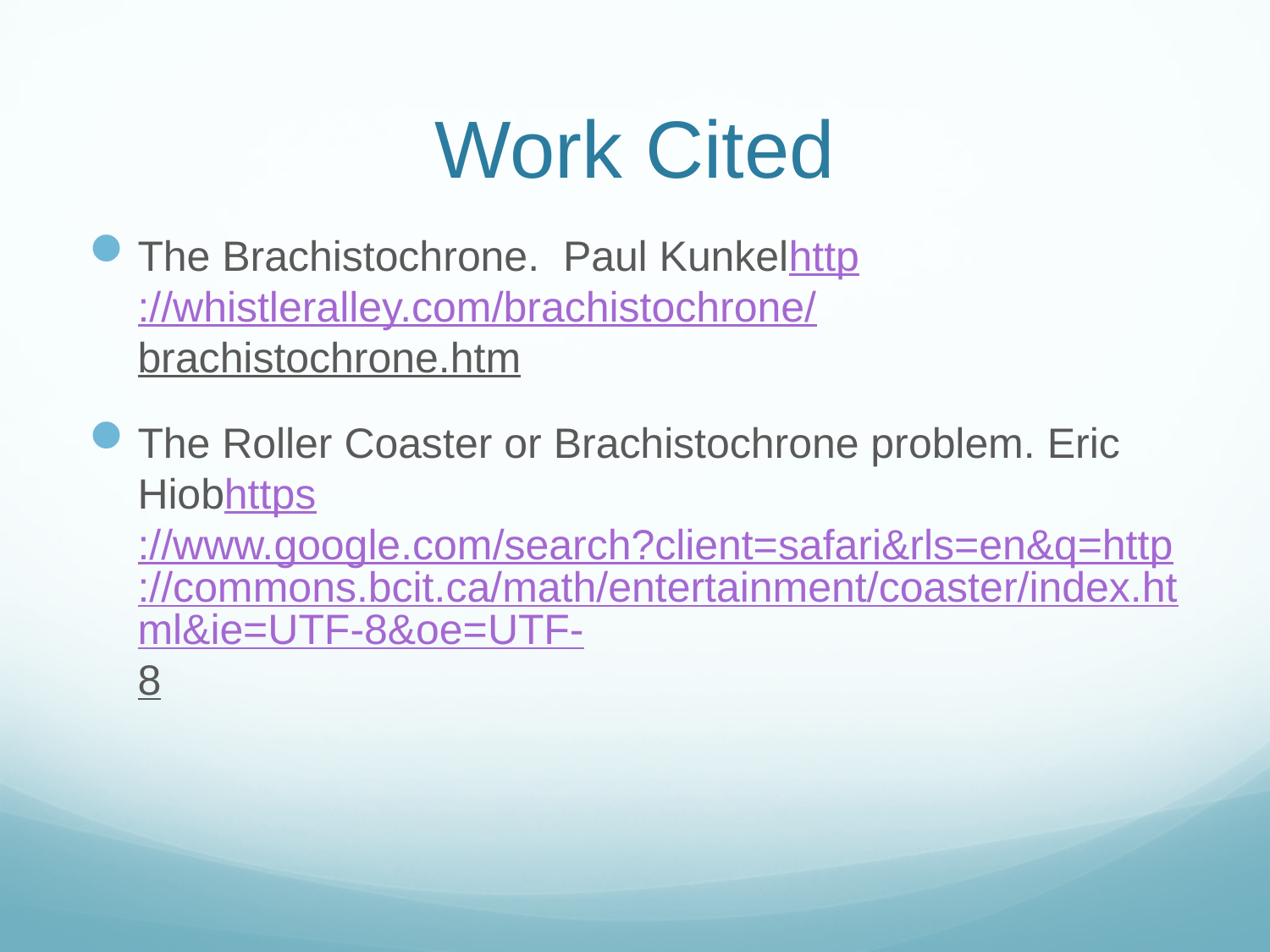

# Work Cited
The Brachistochrone.  Paul Kunkelhttp://whistleralley.com/brachistochrone/brachistochrone.htm
The Roller Coaster or Brachistochrone problem. Eric Hiobhttps://www.google.com/search?client=safari&rls=en&q=http://commons.bcit.ca/math/entertainment/coaster/index.html&ie=UTF-8&oe=UTF-8